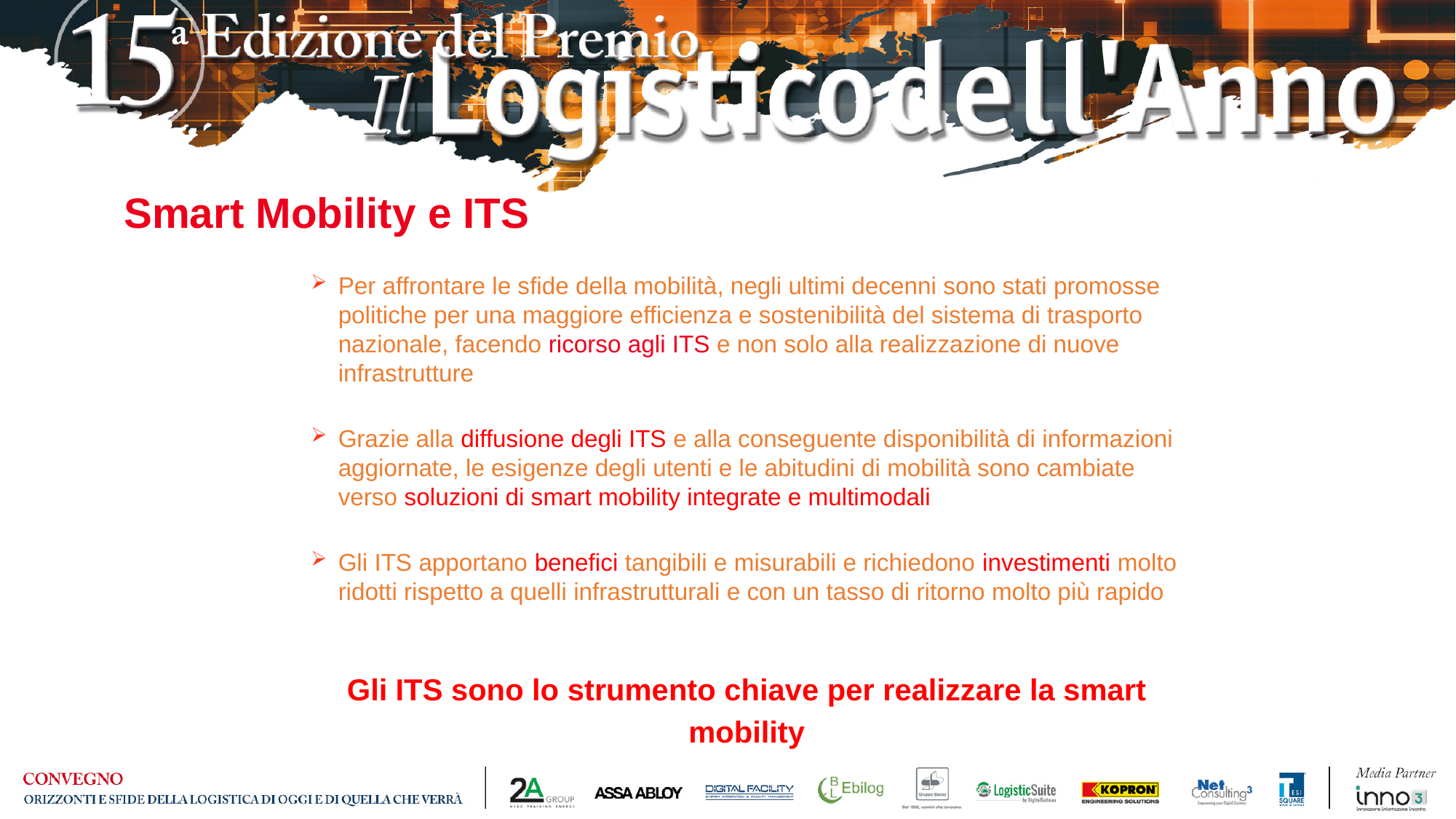

# Smart Mobility e ITS
Per affrontare le sfide della mobilità, negli ultimi decenni sono stati promosse politiche per una maggiore efficienza e sostenibilità del sistema di trasporto nazionale, facendo ricorso agli ITS e non solo alla realizzazione di nuove infrastrutture
Grazie alla diffusione degli ITS e alla conseguente disponibilità di informazioni aggiornate, le esigenze degli utenti e le abitudini di mobilità sono cambiate verso soluzioni di smart mobility integrate e multimodali
Gli ITS apportano benefici tangibili e misurabili e richiedono investimenti molto ridotti rispetto a quelli infrastrutturali e con un tasso di ritorno molto più rapido

Gli ITS sono lo strumento chiave per realizzare la smart mobility